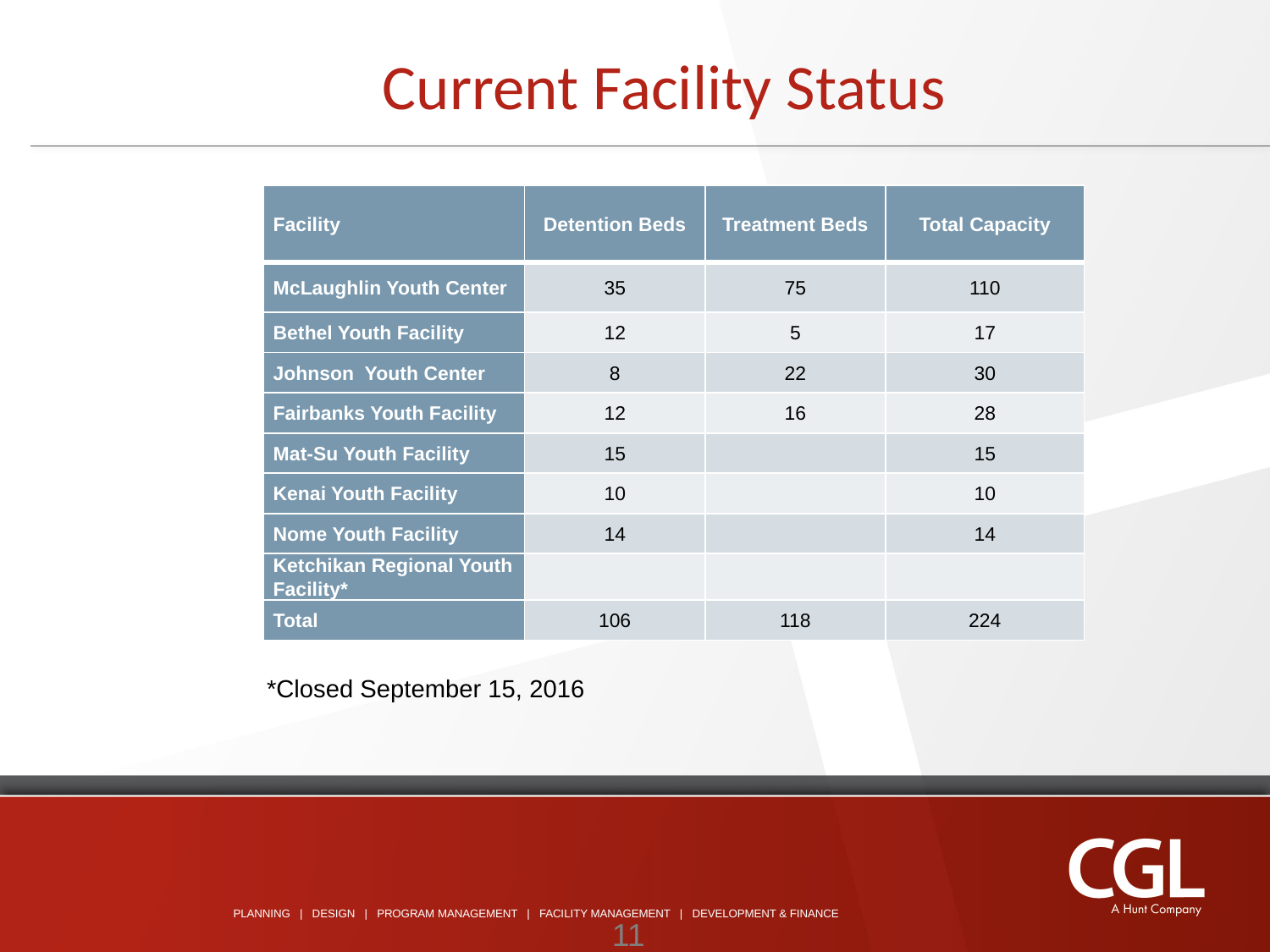

Current Facility Status

| Facility | Detention Beds | Treatment Beds | Total Capacity |
| --- | --- | --- | --- |
| McLaughlin Youth Center | 35 | 75 | 110 |
| Bethel Youth Facility | 12 | 5 | 17 |
| Johnson Youth Center | 8 | 22 | 30 |
| Fairbanks Youth Facility | 12 | 16 | 28 |
| Mat-Su Youth Facility | 15 |  | 15 |
| Kenai Youth Facility | 10 |  | 10 |
| Nome Youth Facility | 14 |  | 14 |
| Ketchikan Regional Youth Facility\* |  |  |  |
| Total | 106 | 118 | 224 |
*Closed September 15, 2016
11